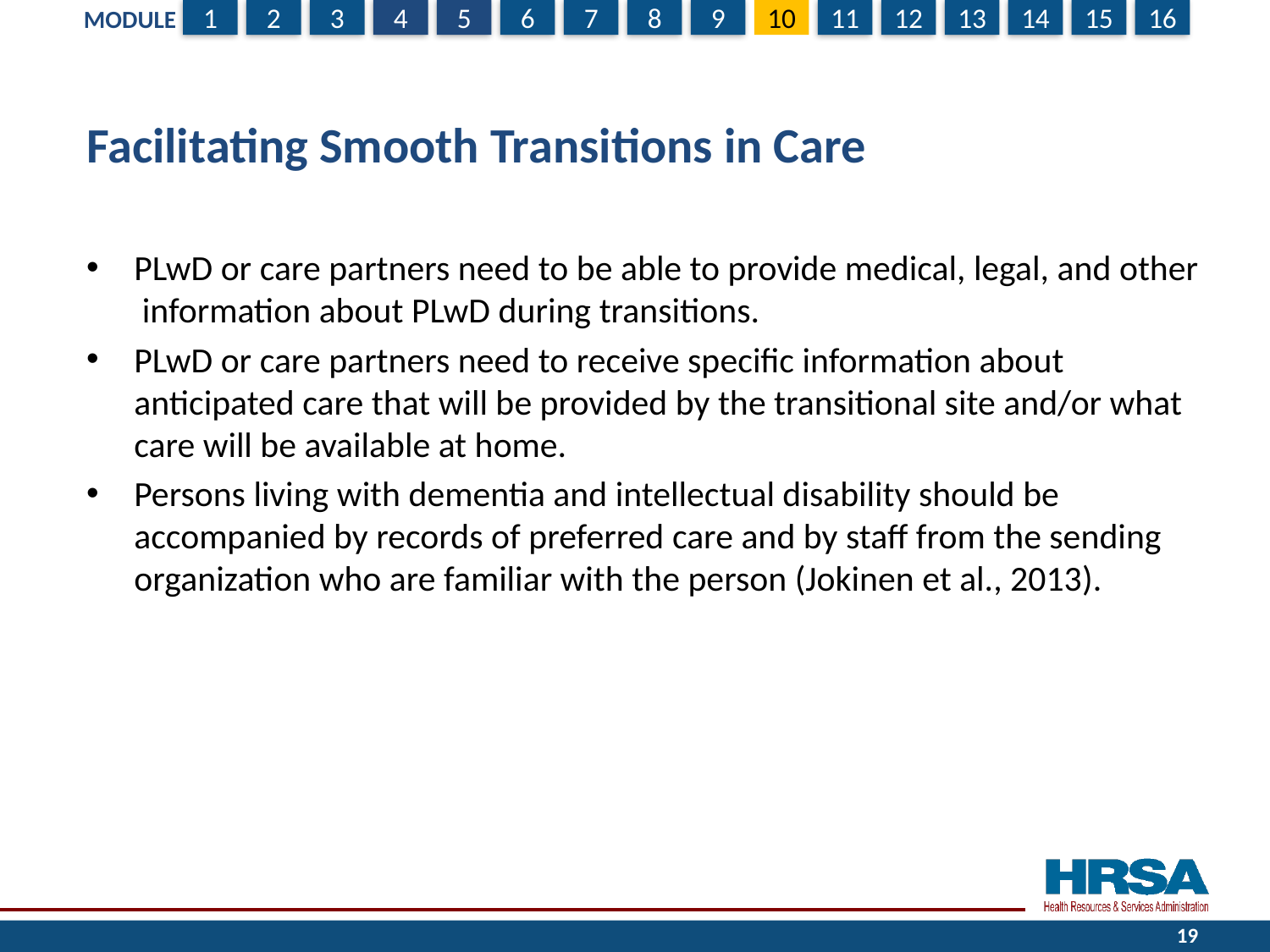

# Facilitating Smooth Transitions in Care
PLwD or care partners need to be able to provide medical, legal, and other  information about PLwD during transitions.
PLwD or care partners need to receive specific information about anticipated care that will be provided by the transitional site and/or what care will be available at home.
Persons living with dementia and intellectual disability should be accompanied by records of preferred care and by staff from the sending organization who are familiar with the person (Jokinen et al., 2013).